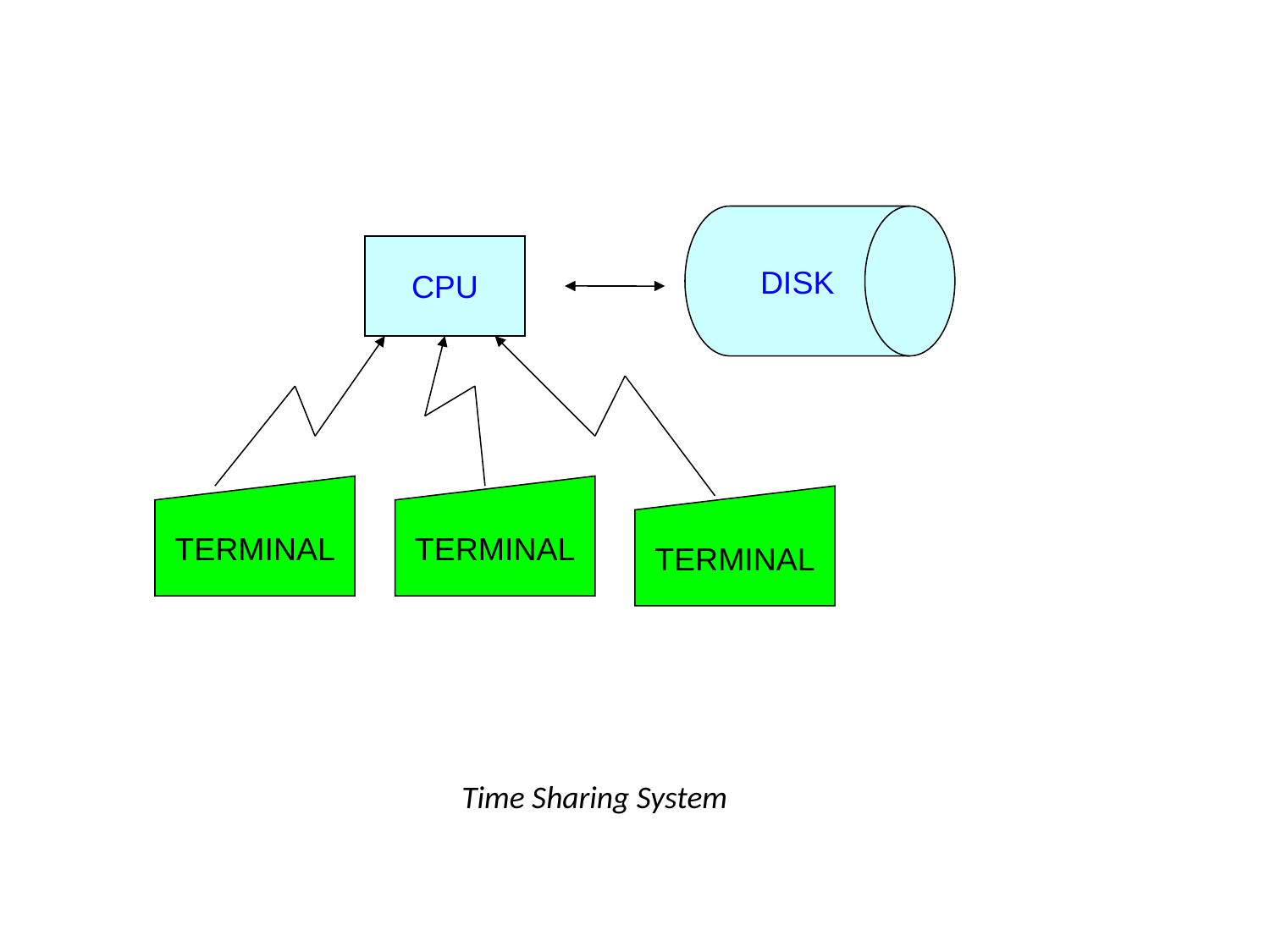

DISK
CPU

TERMINAL
TERMINAL
TERMINAL
# Time Sharing System